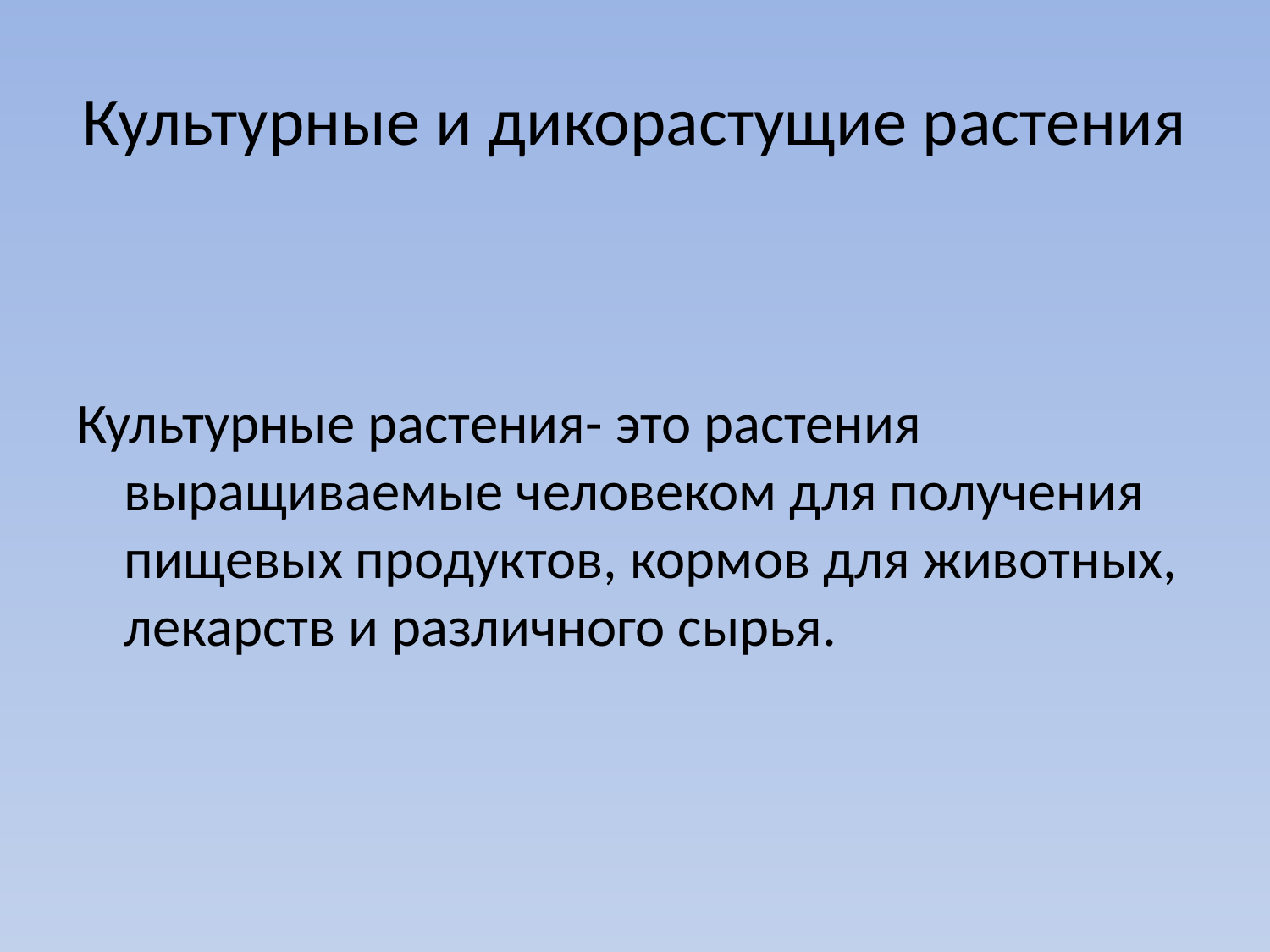

# Культурные и дикорастущие растения

Культурные растения- это растения выращиваемые человеком для получения  пищевых продуктов, кормов для животных, лекарств и различного сырья.